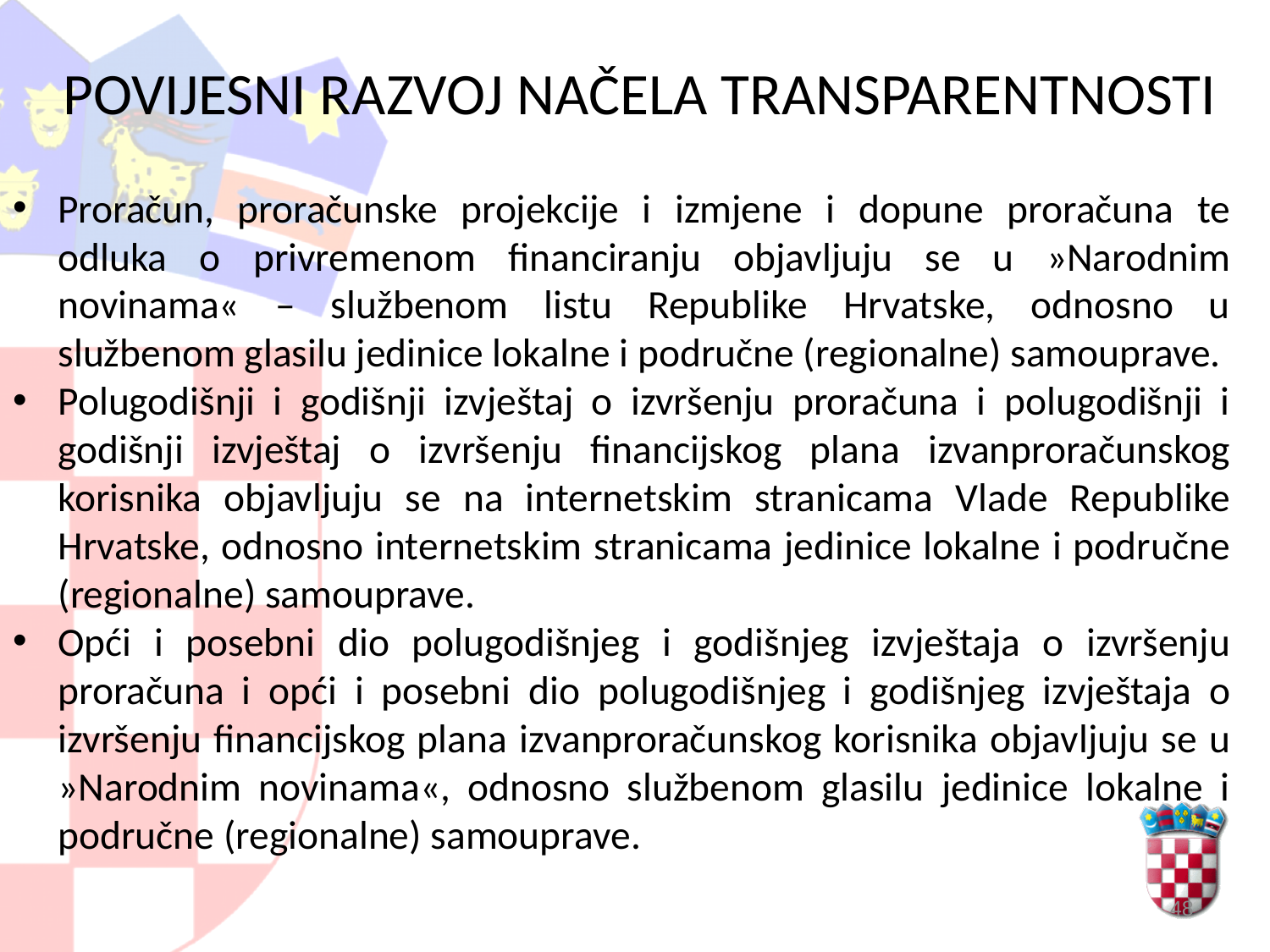

# POVIJESNI RAZVOJ NAČELA TRANSPARENTNOSTI
Proračun, proračunske projekcije i izmjene i dopune proračuna te odluka o privremenom financiranju objavljuju se u »Narodnim novinama« – službenom listu Republike Hrvatske, odnosno u službenom glasilu jedinice lokalne i područne (regionalne) samouprave.
Polugodišnji i godišnji izvještaj o izvršenju proračuna i polugodišnji i godišnji izvještaj o izvršenju financijskog plana izvanproračunskog korisnika objavljuju se na internetskim stranicama Vlade Republike Hrvatske, odnosno internetskim stranicama jedinice lokalne i područne (regionalne) samouprave.
Opći i posebni dio polugodišnjeg i godišnjeg izvještaja o izvršenju proračuna i opći i posebni dio polugodišnjeg i godišnjeg izvještaja o izvršenju financijskog plana izvanproračunskog korisnika objavljuju se u »Narodnim novinama«, odnosno službenom glasilu jedinice lokalne i područne (regionalne) samouprave.
48